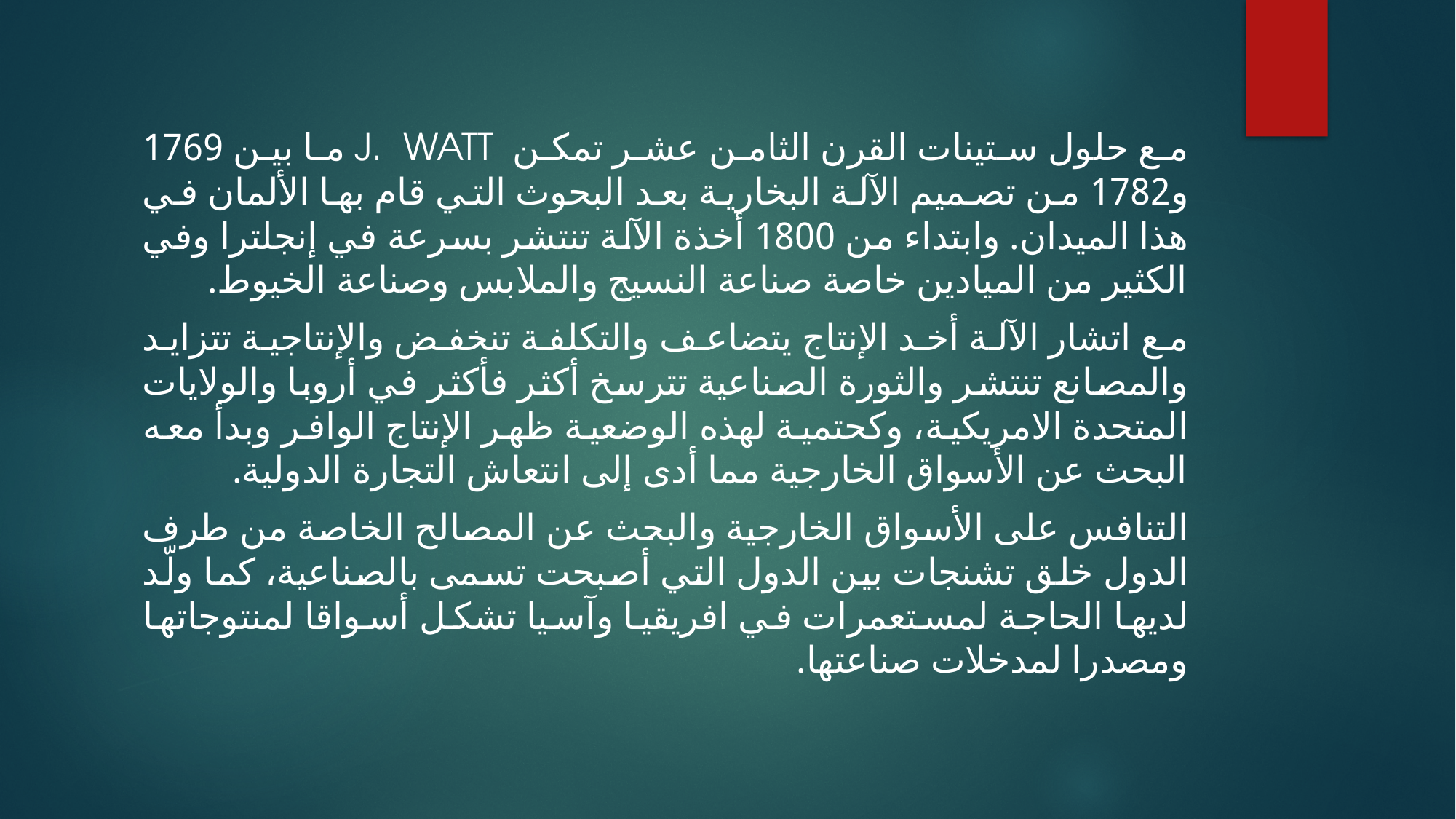

مع حلول ستينات القرن الثامن عشر تمكن  J. WATT ما بين 1769 و1782 من تصميم الآلة البخارية بعد البحوث التي قام بها الألمان في هذا الميدان. وابتداء من 1800 أخذة الآلة تنتشر بسرعة في إنجلترا وفي الكثير من الميادين خاصة صناعة النسيج والملابس وصناعة الخيوط.
مع اتشار الآلة أخد الإنتاج يتضاعف والتكلفة تنخفض والإنتاجية تتزايد والمصانع تنتشر والثورة الصناعية تترسخ أكثر فأكثر في أروبا والولايات المتحدة الامريكية، وكحتمية لهذه الوضعية ظهر الإنتاج الوافر وبدأ معه البحث عن الأسواق الخارجية مما أدى إلى انتعاش التجارة الدولية.
التنافس على الأسواق الخارجية والبحث عن المصالح الخاصة من طرف الدول خلق تشنجات بين الدول التي أصبحت تسمى بالصناعية، كما ولّد لديها الحاجة لمستعمرات في افريقيا وآسيا تشكل أسواقا لمنتوجاتها ومصدرا لمدخلات صناعتها.